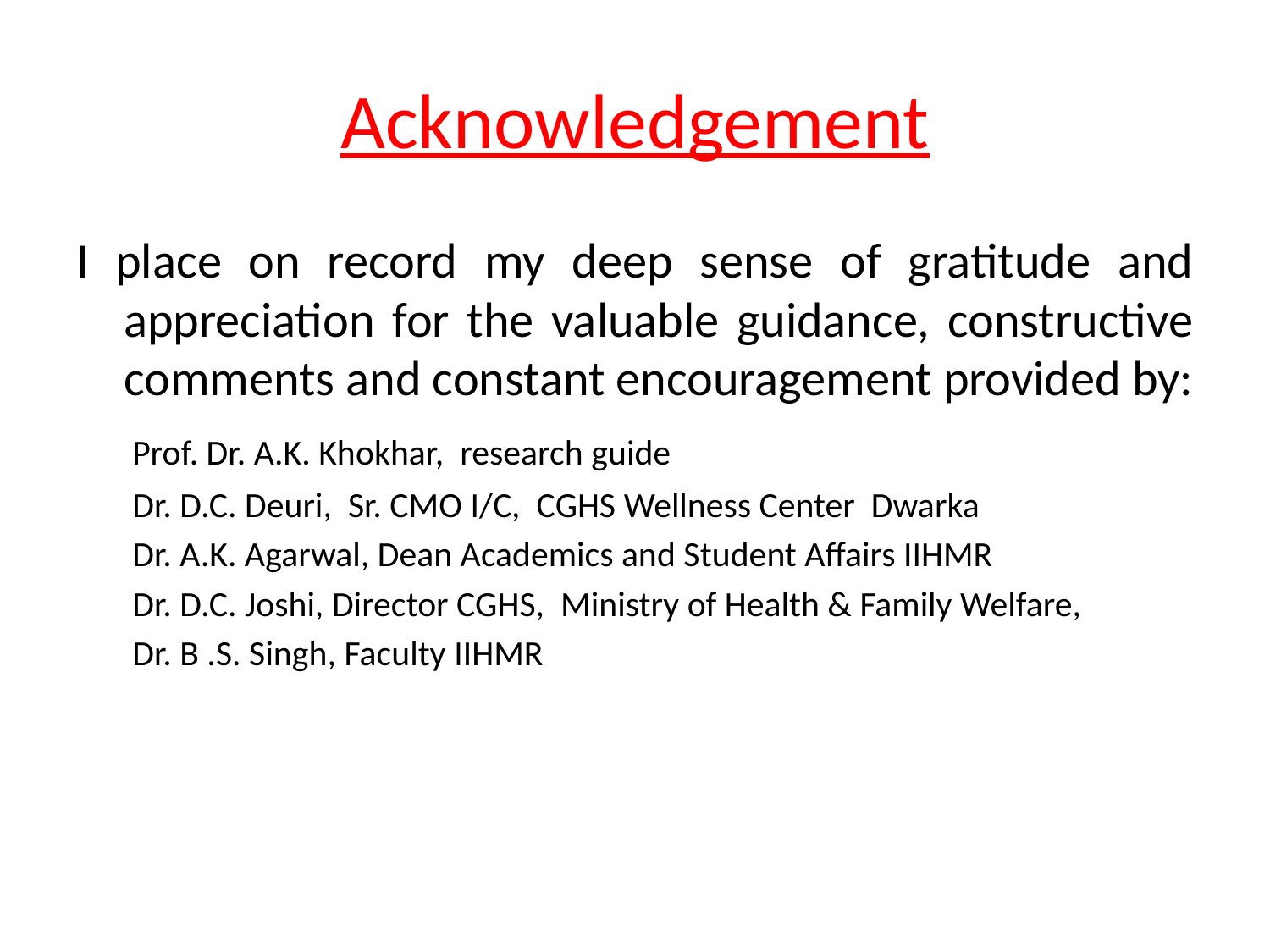

# Acknowledgement
I place on record my deep sense of gratitude and appreciation for the valuable guidance, constructive comments and constant encouragement provided by:
     Prof. Dr. A.K. Khokhar,  research guide
       Dr. D.C. Deuri,  Sr. CMO I/C,  CGHS Wellness Center  Dwarka
       Dr. A.K. Agarwal, Dean Academics and Student Affairs IIHMR
       Dr. D.C. Joshi, Director CGHS,  Ministry of Health & Family Welfare,
       Dr. B .S. Singh, Faculty IIHMR